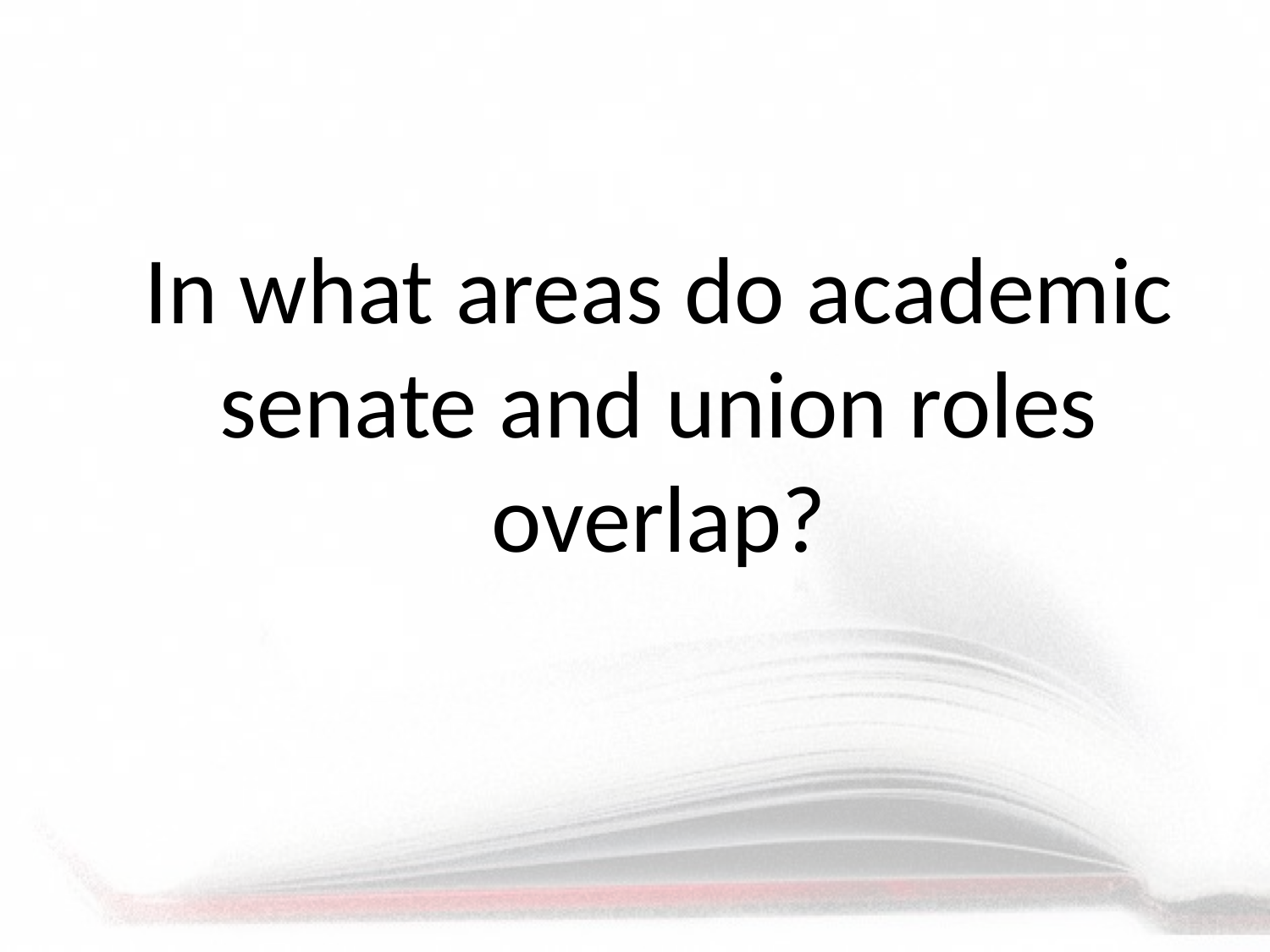

#
	In what areas do academic senate and union roles overlap?